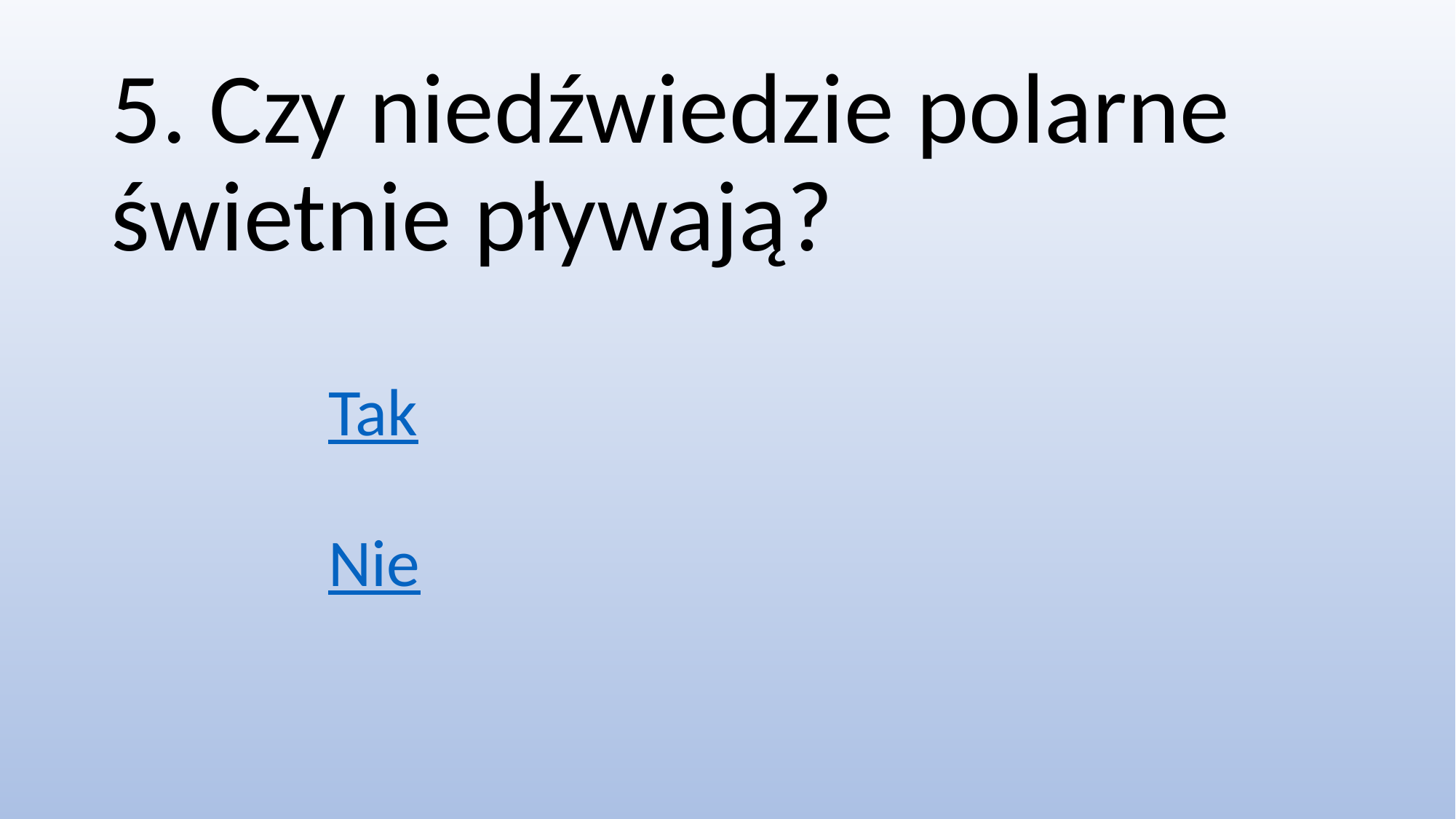

# 5. Czy niedźwiedzie polarne świetnie pływają?
Tak
Nie